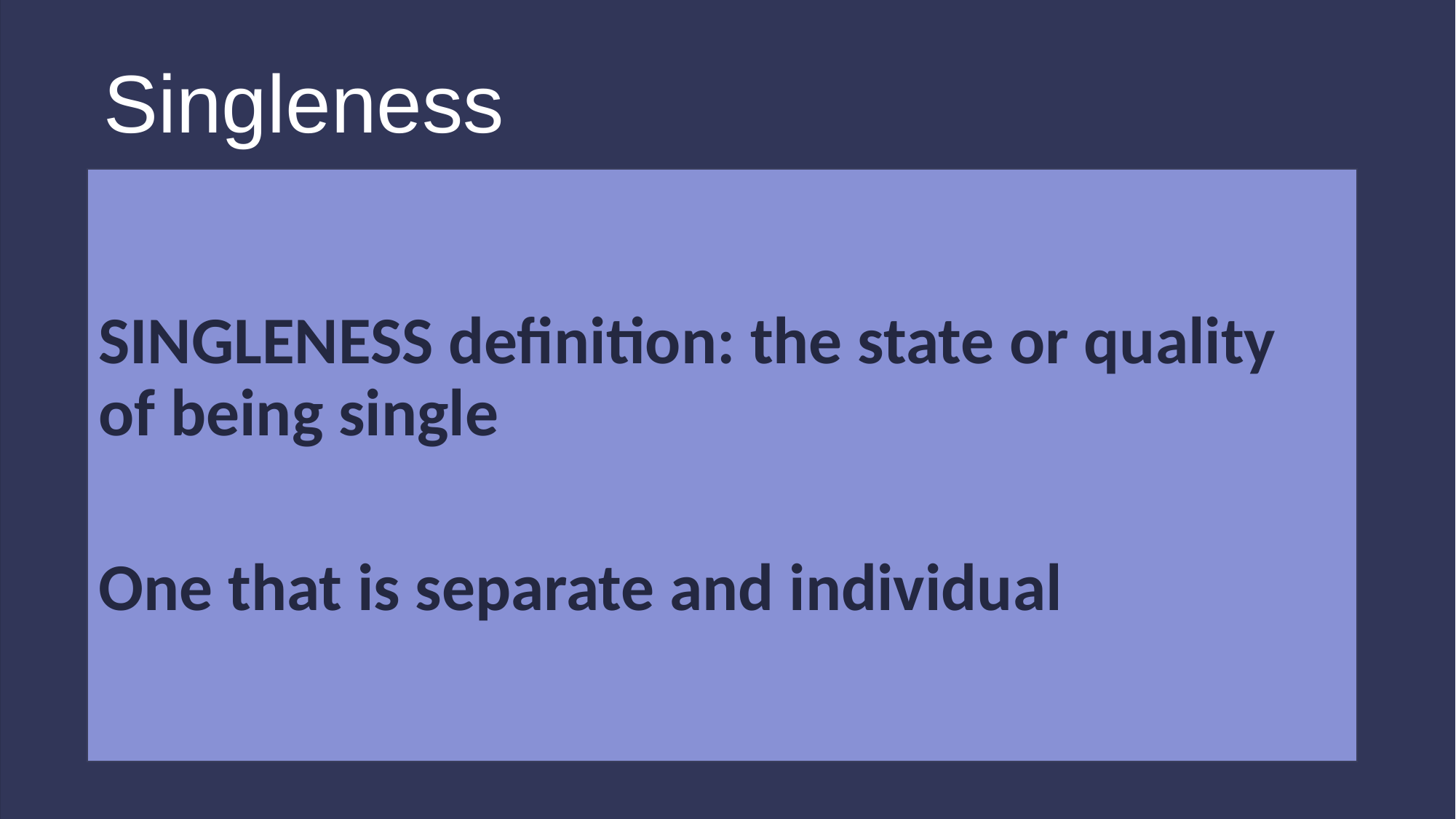

# Singleness
SINGLENESS definition: the state or quality of being single

One that is separate and individual